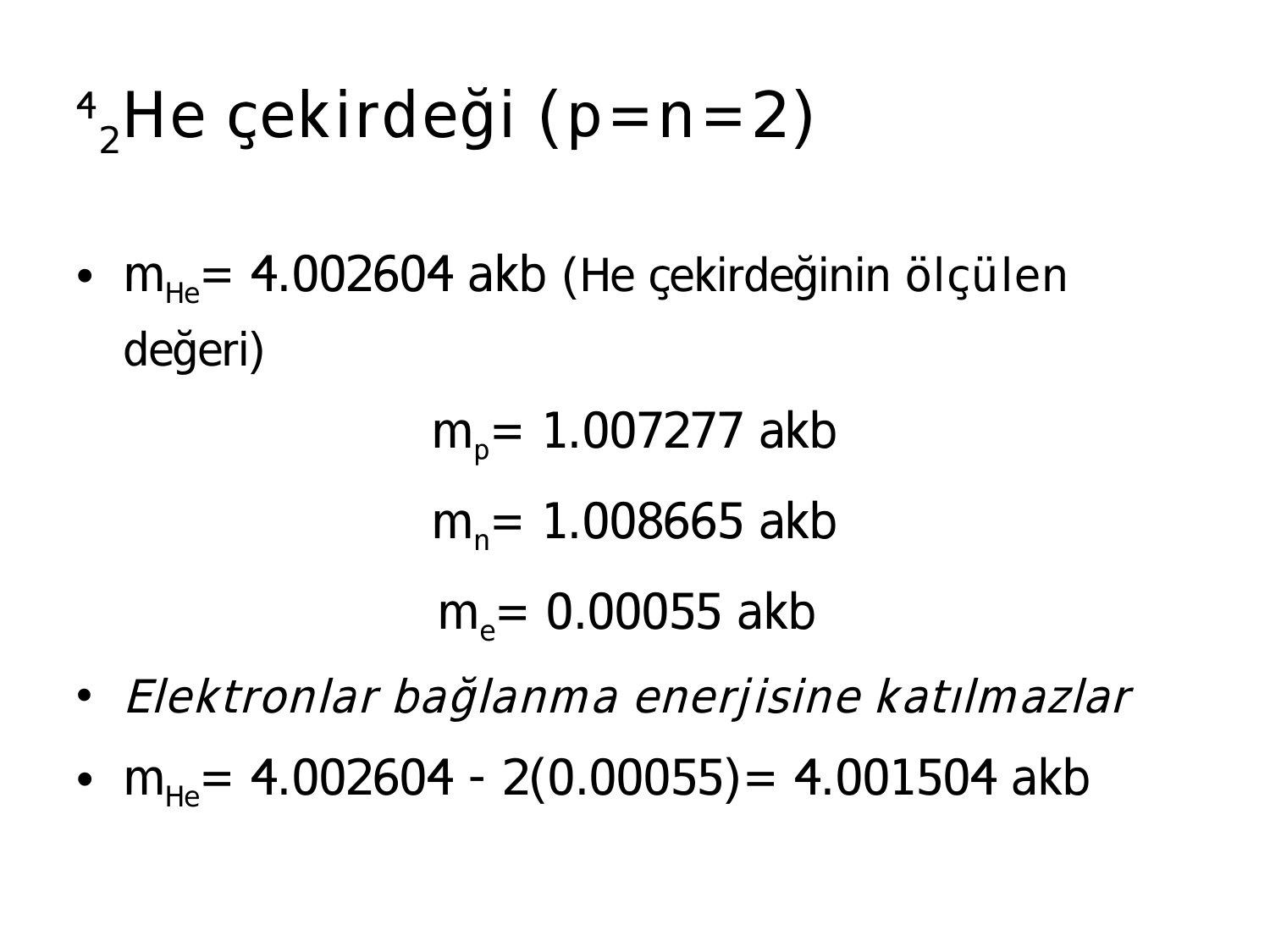

# 42He çekirdeği (p=n=2)
mHe= 4.002604 akb (He çekirdeğinin ölçülen değeri)
mp= 1.007277 akb
mn= 1.008665 akb
me= 0.00055 akb
Elektronlar bağlanma enerjisine katılmazlar
mHe= 4.002604 - 2(0.00055)= 4.001504 akb